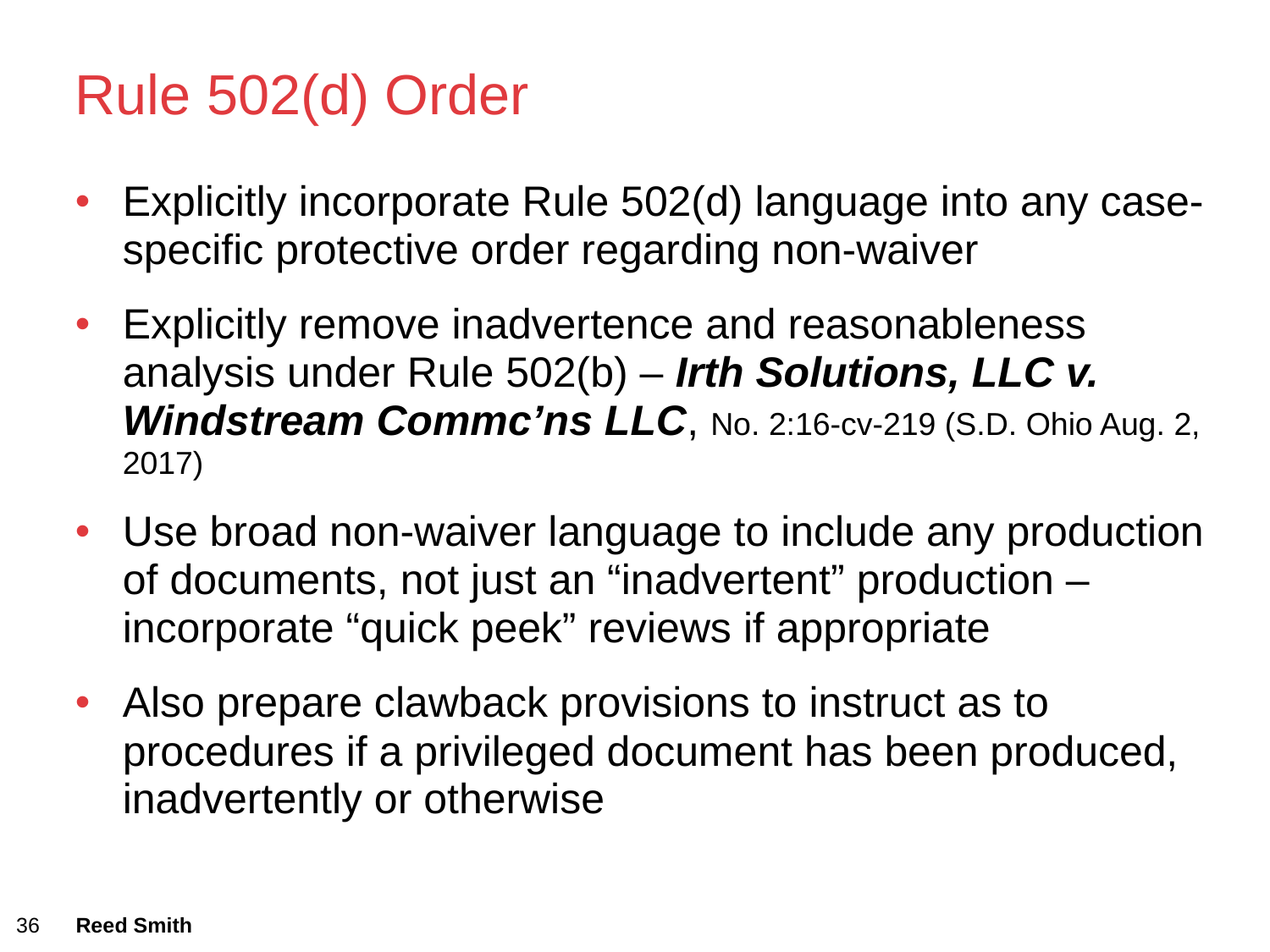

# Rule 502(d) Order
Explicitly incorporate Rule 502(d) language into any case-specific protective order regarding non-waiver
Explicitly remove inadvertence and reasonableness analysis under Rule 502(b) – Irth Solutions, LLC v. Windstream Commc’ns LLC, No. 2:16-cv-219 (S.D. Ohio Aug. 2, 2017)
Use broad non-waiver language to include any production of documents, not just an “inadvertent” production – incorporate “quick peek” reviews if appropriate
Also prepare clawback provisions to instruct as to procedures if a privileged document has been produced, inadvertently or otherwise

36